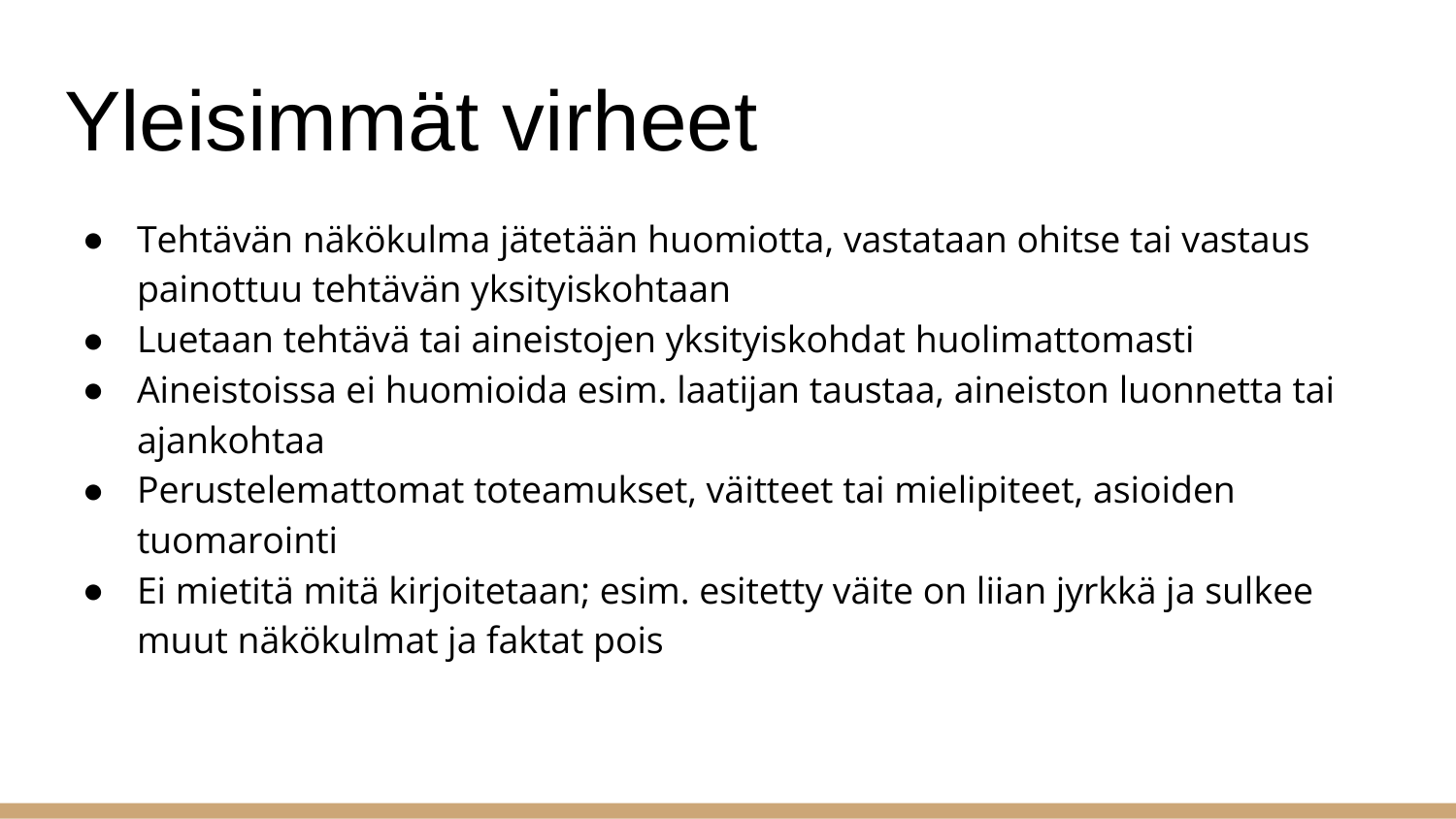

# Yleisimmät virheet
Tehtävän näkökulma jätetään huomiotta, vastataan ohitse tai vastaus painottuu tehtävän yksityiskohtaan
Luetaan tehtävä tai aineistojen yksityiskohdat huolimattomasti
Aineistoissa ei huomioida esim. laatijan taustaa, aineiston luonnetta tai ajankohtaa
Perustelemattomat toteamukset, väitteet tai mielipiteet, asioiden tuomarointi
Ei mietitä mitä kirjoitetaan; esim. esitetty väite on liian jyrkkä ja sulkee muut näkökulmat ja faktat pois